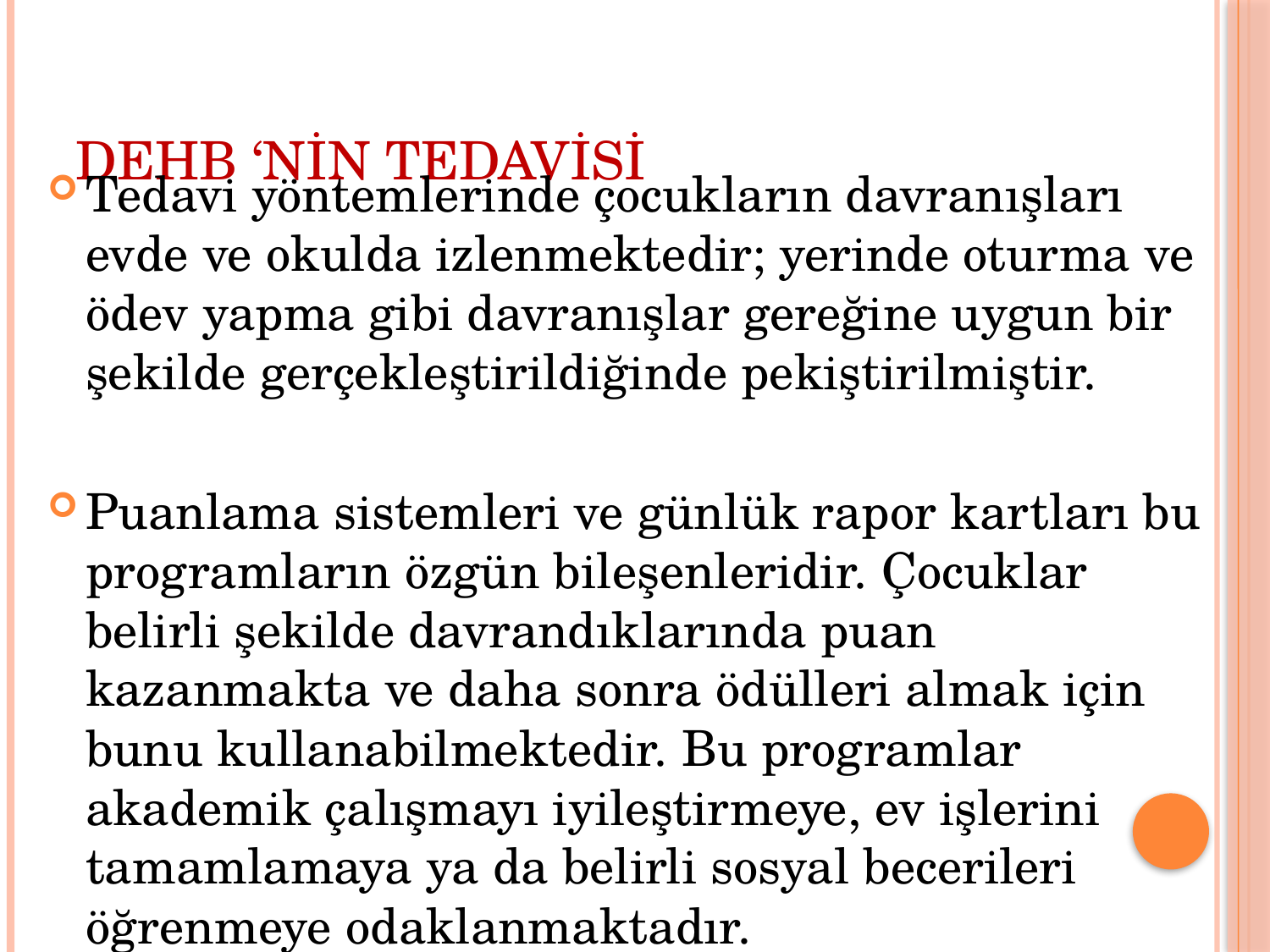

# DEHB ‘NİN TEDAVİSİ
Tedavi yöntemlerinde çocukların davranışları evde ve okulda izlenmektedir; yerinde oturma ve ödev yapma gibi davranışlar gereğine uygun bir şekilde gerçekleştirildiğinde pekiştirilmiştir.

Puanlama sistemleri ve günlük rapor kartları bu programların özgün bileşenleridir. Çocuklar belirli şekilde davrandıklarında puan kazanmakta ve daha sonra ödülleri almak için bunu kullanabilmektedir. Bu programlar akademik çalışmayı iyileştirmeye, ev işlerini tamamlamaya ya da belirli sosyal becerileri öğrenmeye odaklanmaktadır.